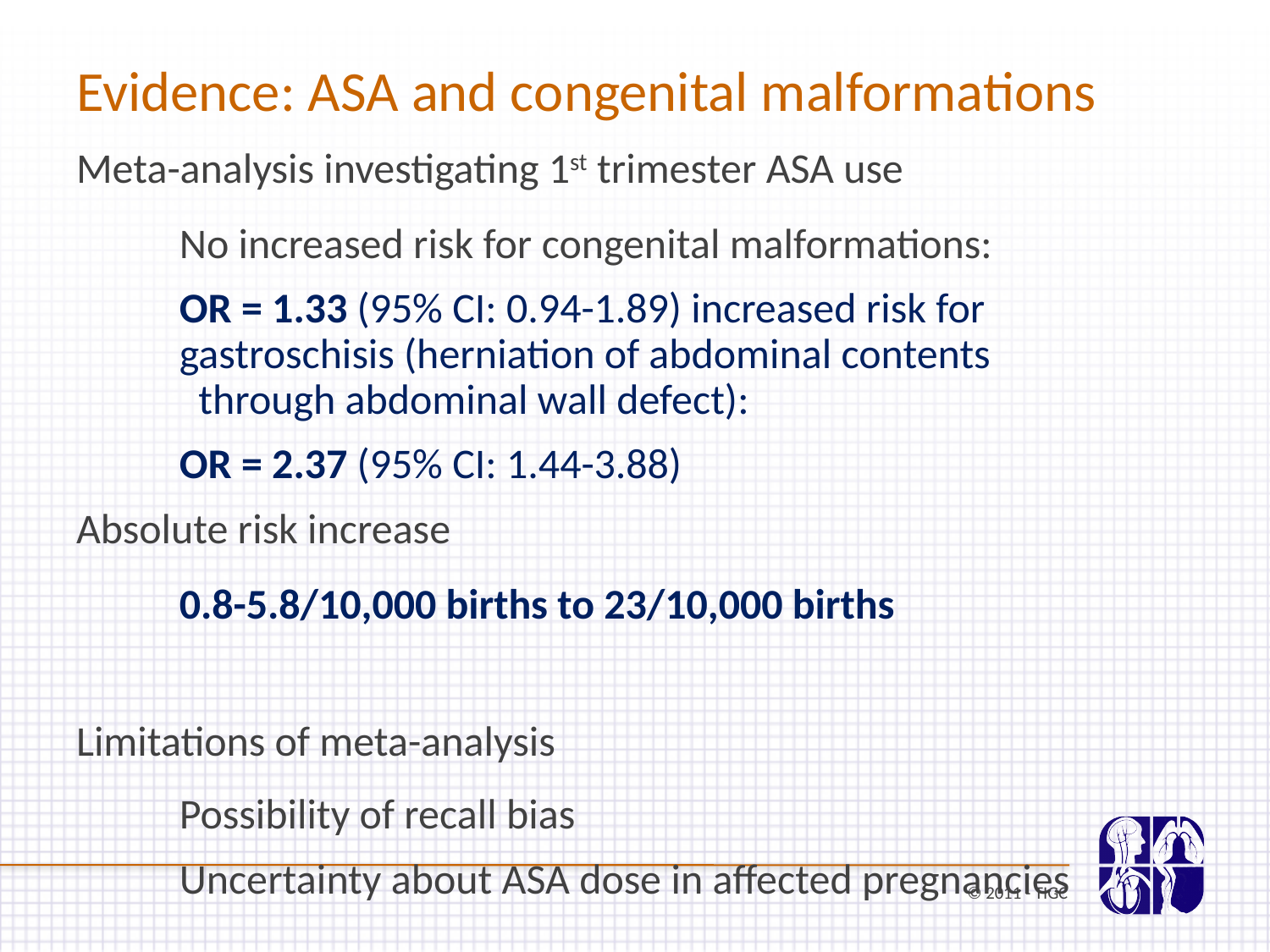

Evidence: ASA and congenital malformations
Meta-analysis investigating 1st trimester ASA use
	No increased risk for congenital malformations:
	OR = 1.33 (95% CI: 0.94-1.89) increased risk for gastroschisis (herniation of abdominal contents                        through abdominal wall defect):
	OR = 2.37 (95% CI: 1.44-3.88)
Absolute risk increase
	0.8-5.8/10,000 births to 23/10,000 births

Limitations of meta-analysis
	Possibility of recall bias
	Uncertainty about ASA dose in affected pregnancies
© 2011 - TIGC